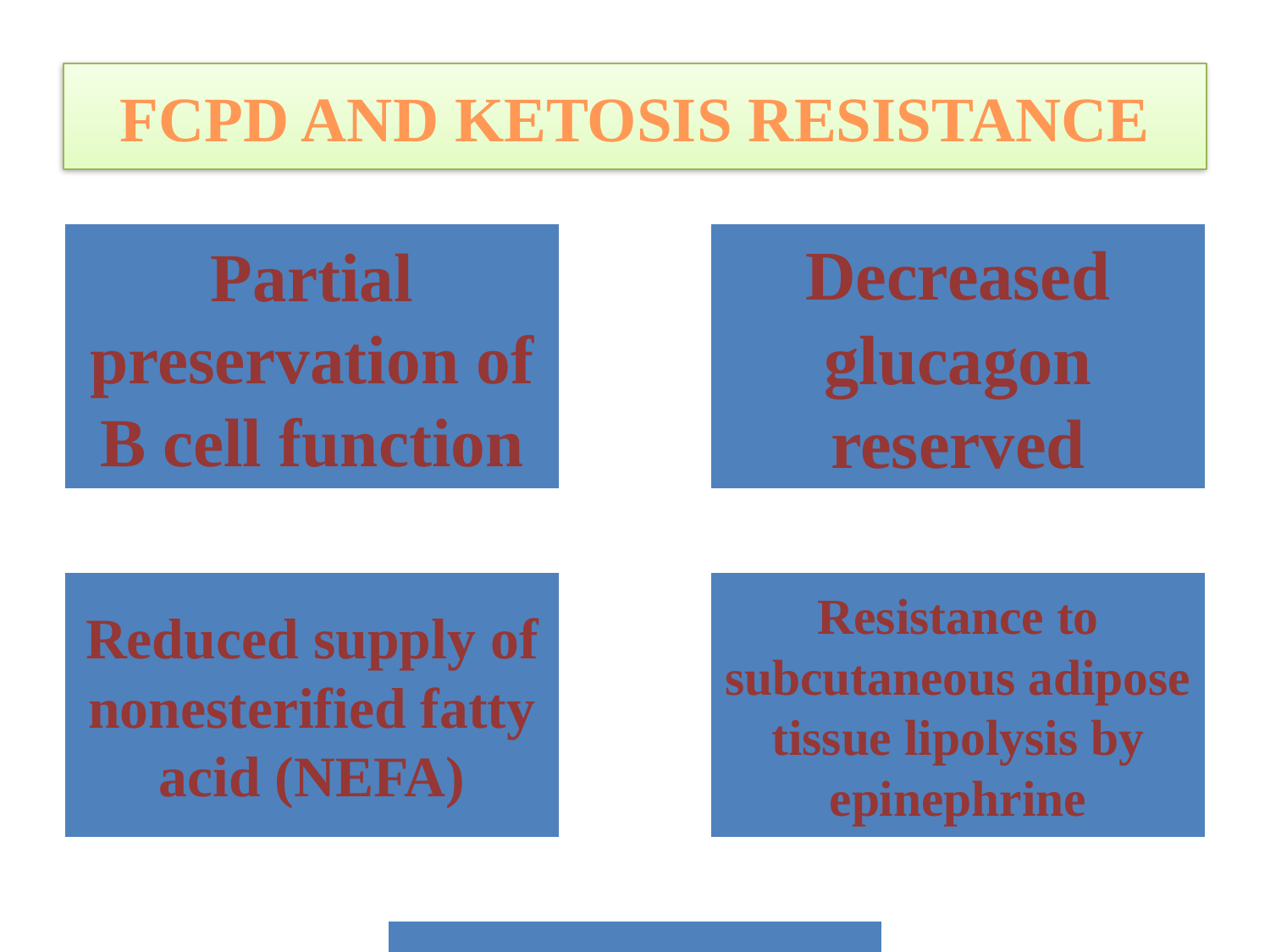

# FCPD AND KETOSIS RESISTANCE
Partial preservation of B cell function
Decreased glucagon reserved
Reduced supply of nonesterified fatty acid (NEFA)
Resistance to subcutaneous adipose tissue lipolysis by epinephrine